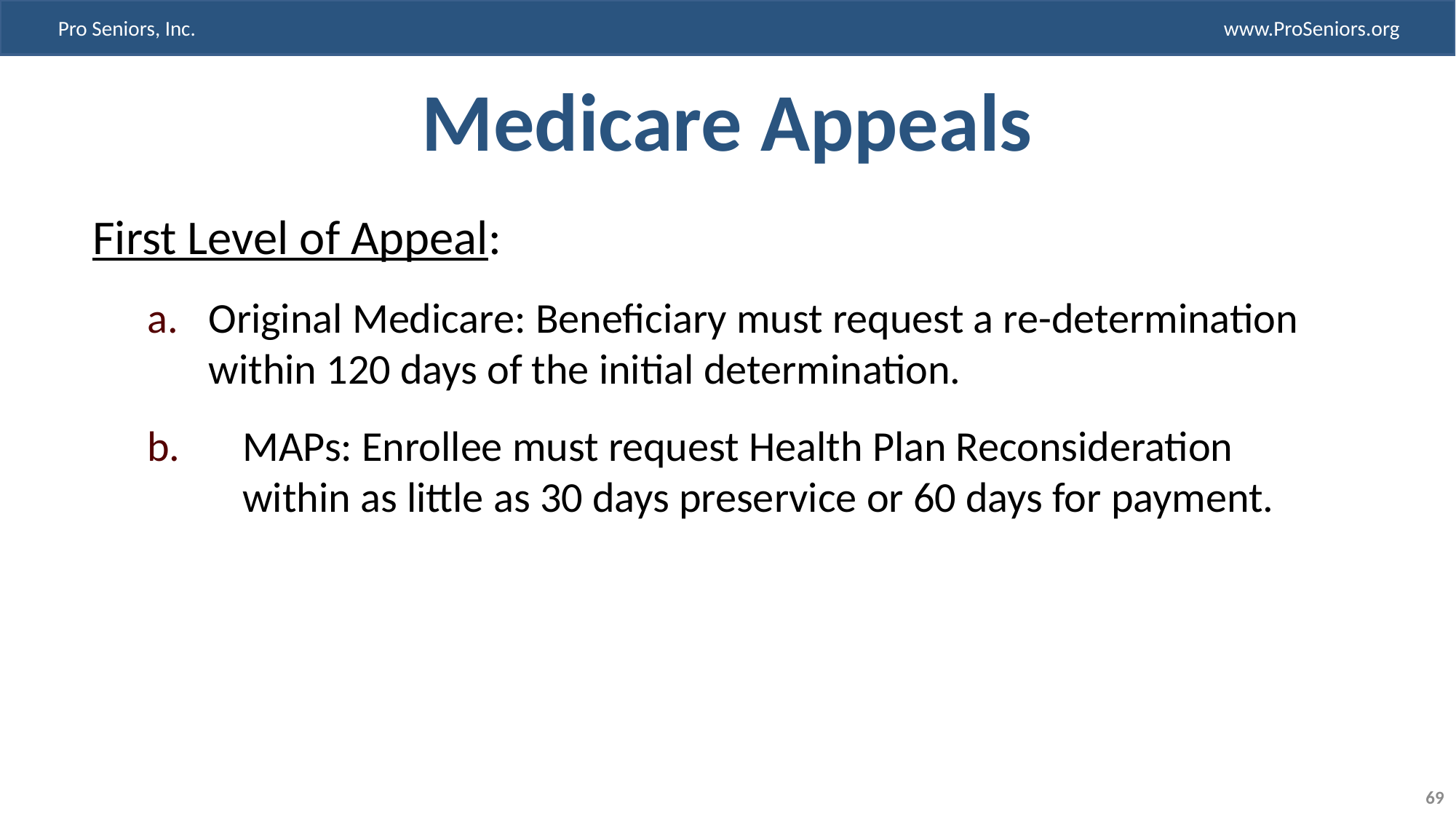

# Medicare Appeals
First Level of Appeal:
Original Medicare: Beneficiary must request a re-determination within 120 days of the initial determination.
MAPs: Enrollee must request Health Plan Reconsideration within as little as 30 days preservice or 60 days for payment.
69